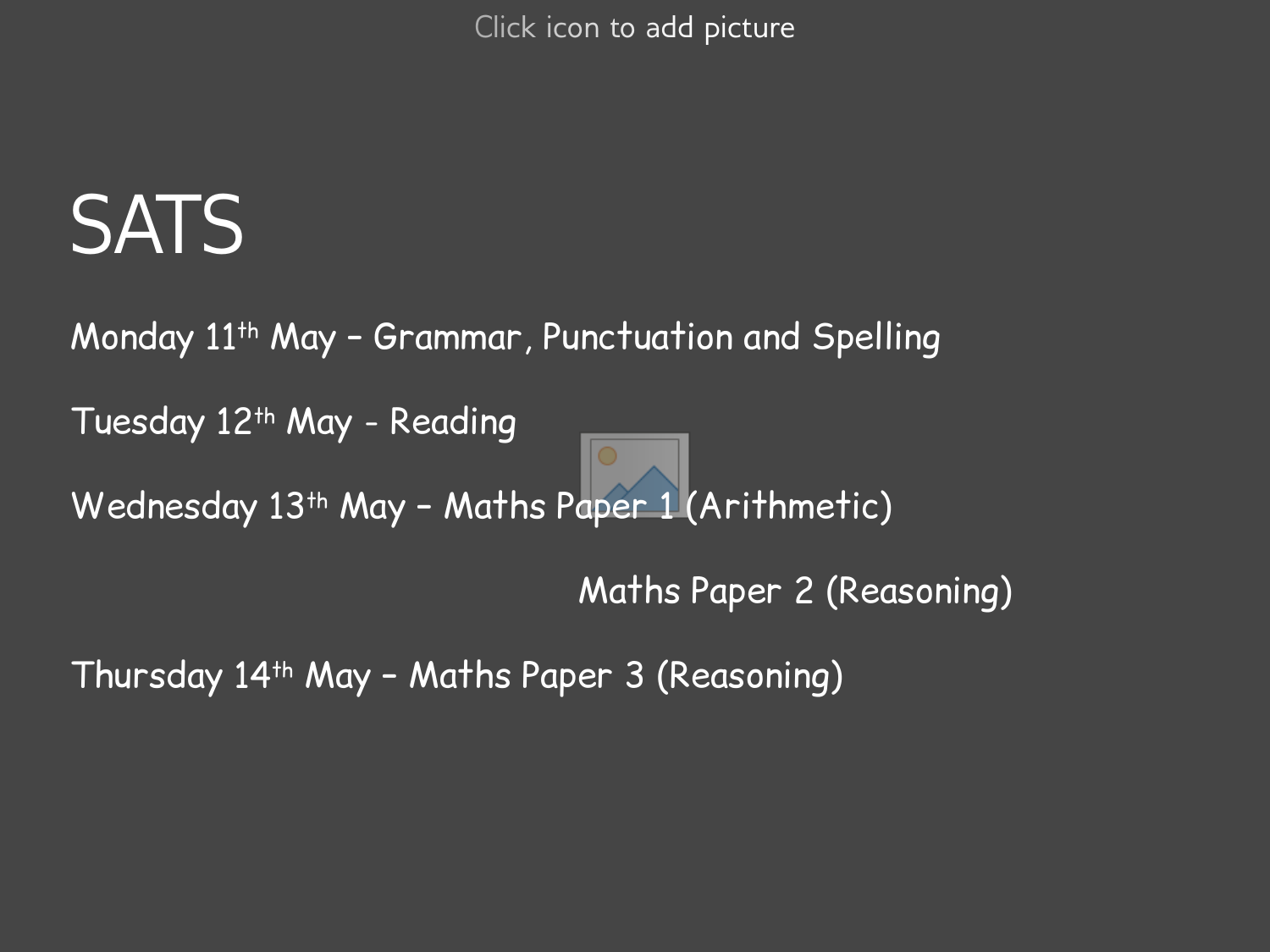

# SATs
Monday 11th May – Grammar, Punctuation and Spelling
Tuesday 12th May - Reading
Wednesday 13th May – Maths Paper 1 (Arithmetic)
				Maths Paper 2 (Reasoning)
Thursday 14th May – Maths Paper 3 (Reasoning)